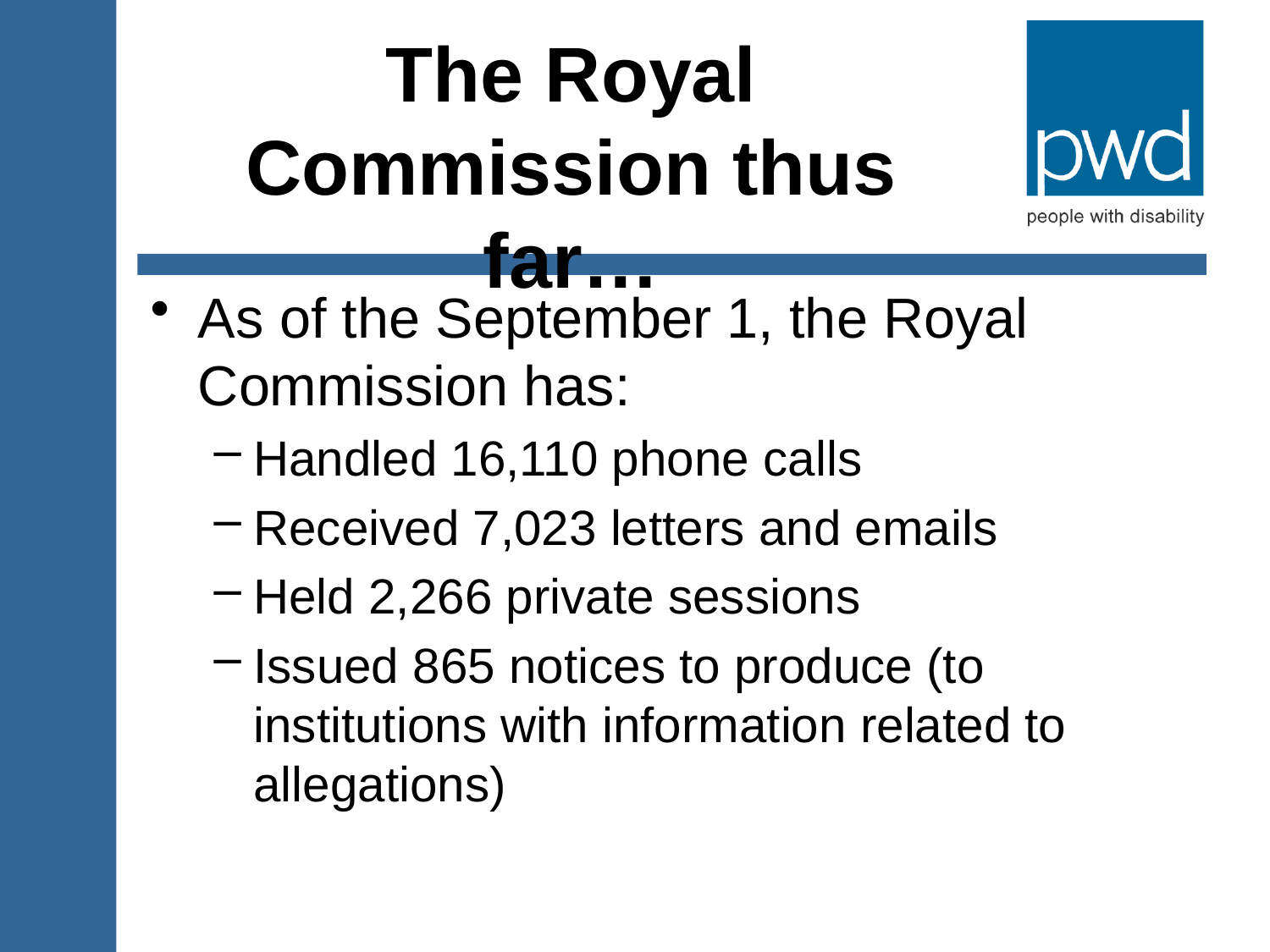

# The Royal Commission thus far…
As of the September 1, the Royal Commission has:
Handled 16,110 phone calls
Received 7,023 letters and emails
Held 2,266 private sessions
Issued 865 notices to produce (to institutions with information related to allegations)